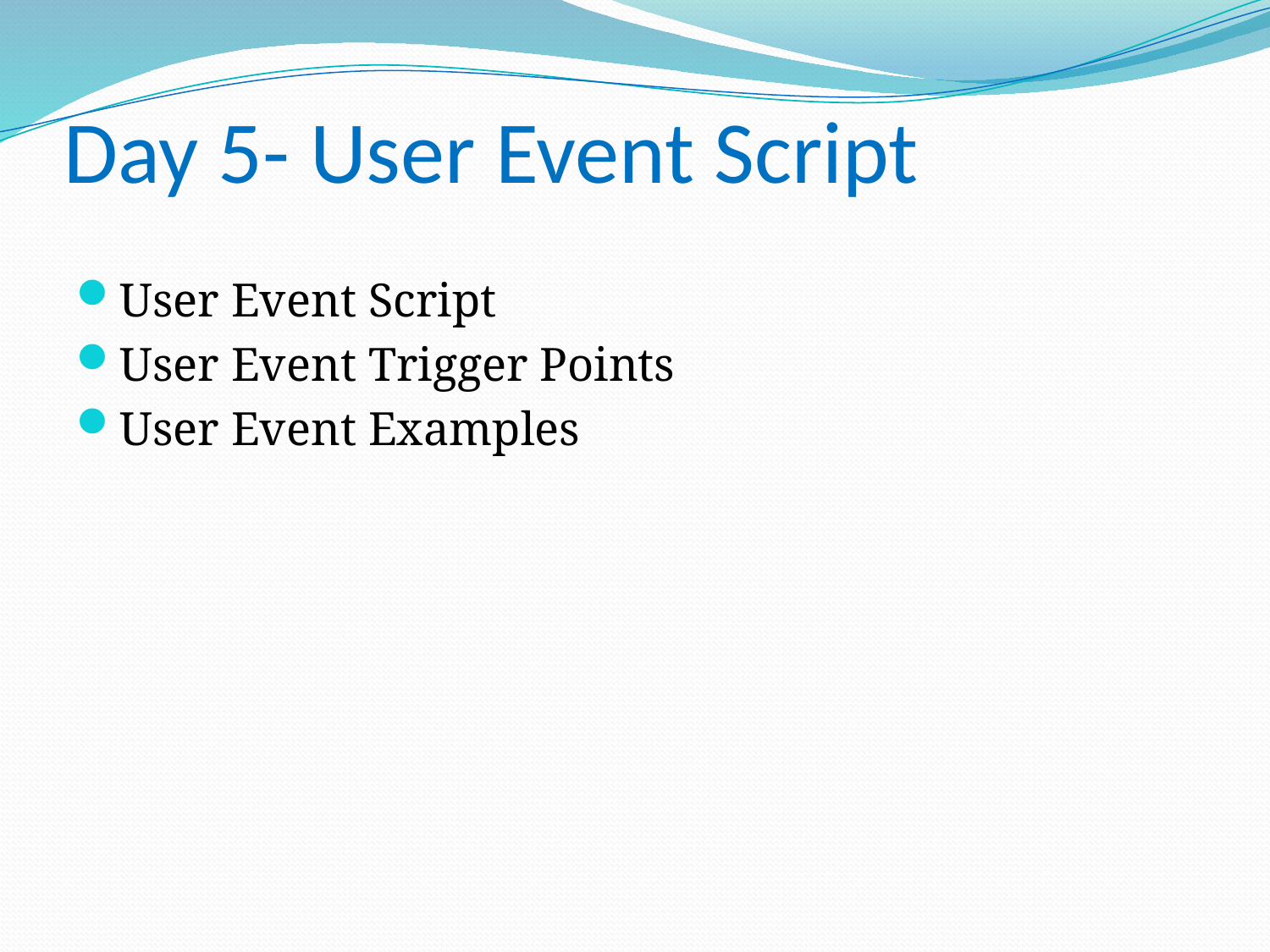

# Day 5- User Event Script
User Event Script
User Event Trigger Points
User Event Examples